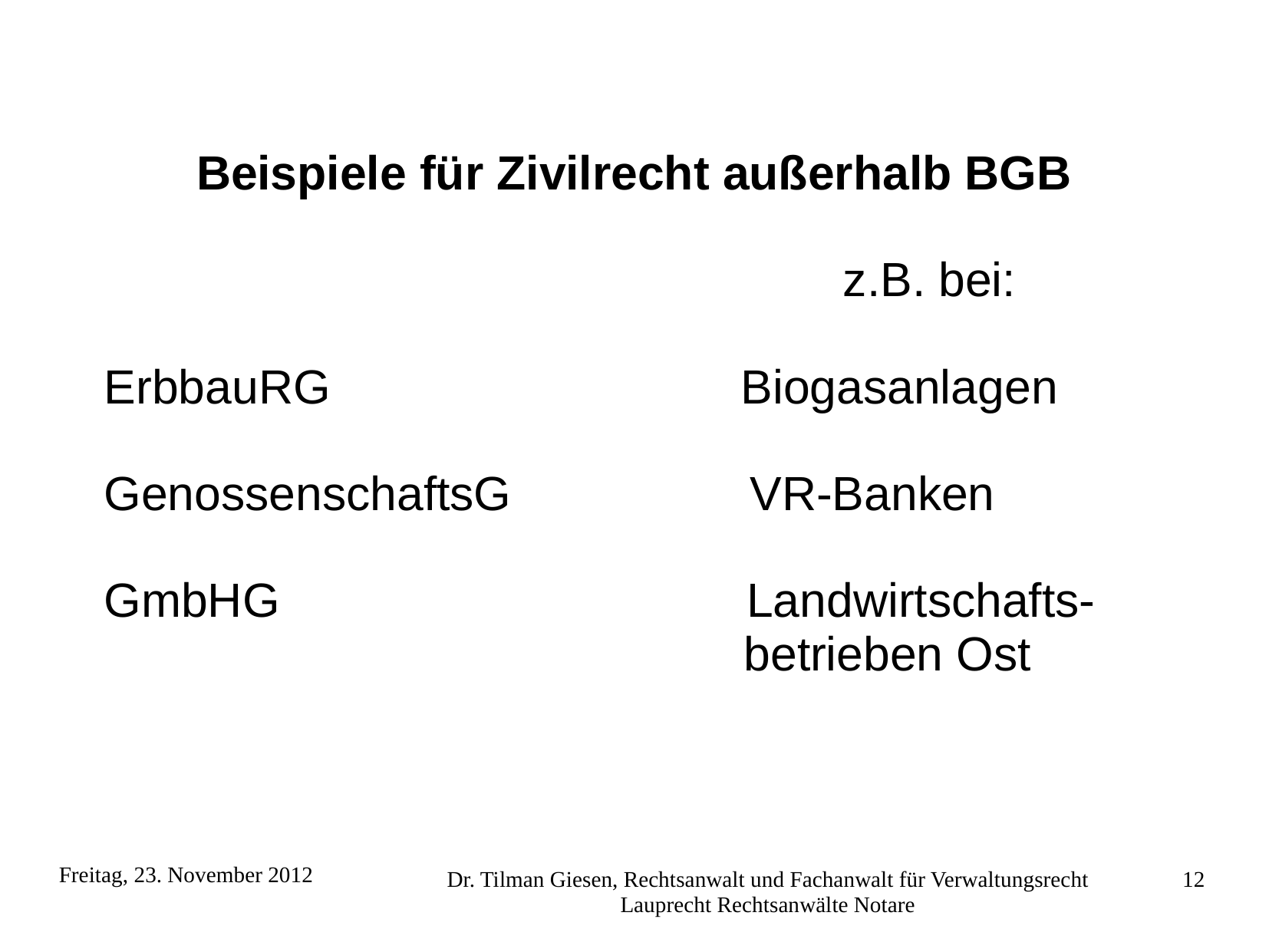

Beispiele für Zivilrecht außerhalb BGB

					                                     	      z.B. bei:

ErbbauRG                               Biogasanlagen

GenossenschaftsG	                  VR-Banken

GmbHG			            	                Landwirtschafts-
                                                 betrieben Ost
Freitag, 23. November 2012
Dr. Tilman Giesen, Rechtsanwalt und Fachanwalt für Verwaltungsrecht Lauprecht Rechtsanwälte Notare
12